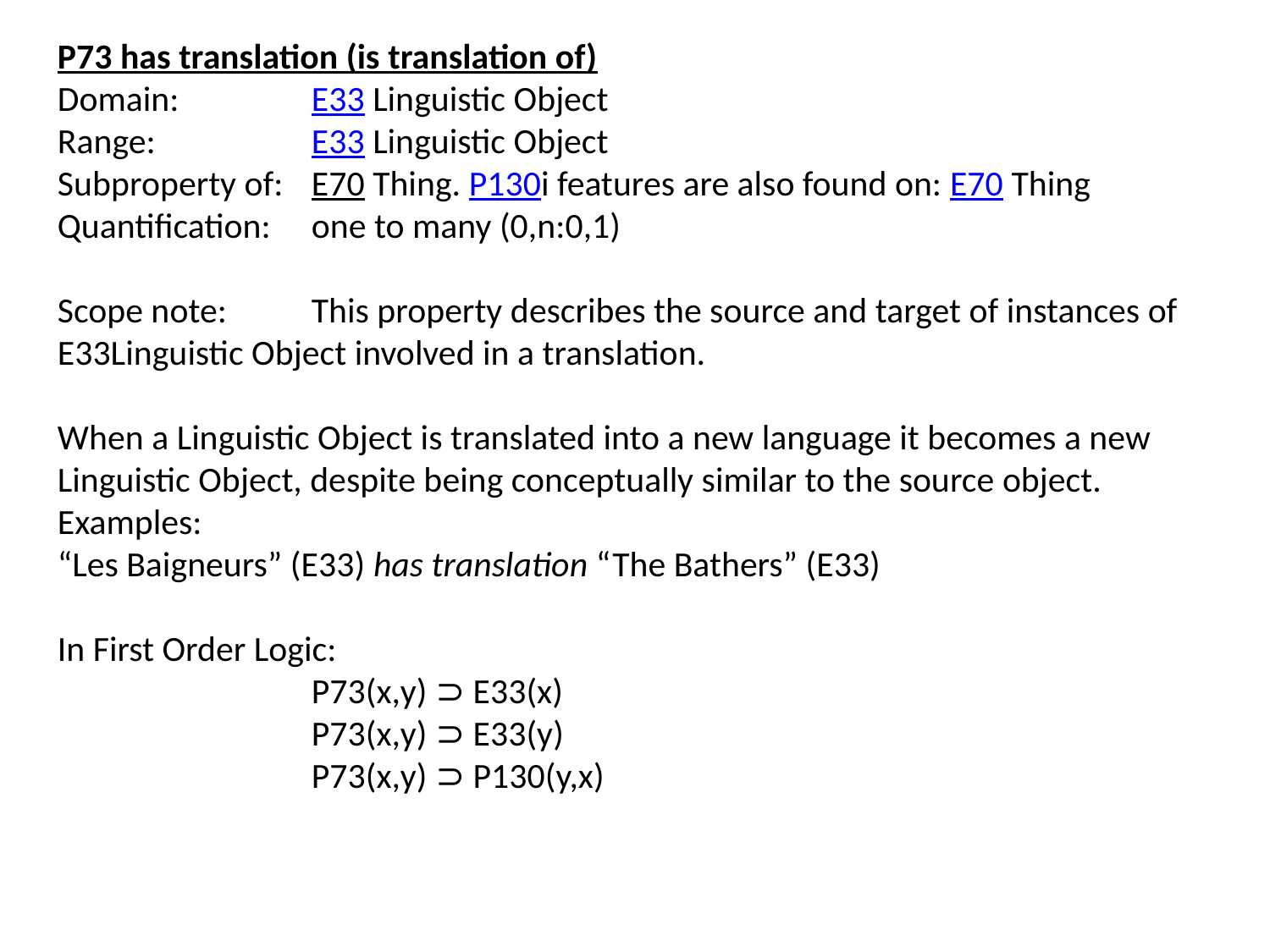

P73 has translation (is translation of)
Domain:		E33 Linguistic Object
Range:		E33 Linguistic Object
Subproperty of:	E70 Thing. P130i features are also found on: E70 Thing
Quantification:	one to many (0,n:0,1)

Scope note:	This property describes the source and target of instances of E33Linguistic Object involved in a translation.

When a Linguistic Object is translated into a new language it becomes a new Linguistic Object, despite being conceptually similar to the source object.
Examples:
“Les Baigneurs” (E33) has translation “The Bathers” (E33)

In First Order Logic:
		P73(x,y) ⊃ E33(x)
		P73(x,y) ⊃ E33(y)
		P73(x,y) ⊃ P130(y,x)